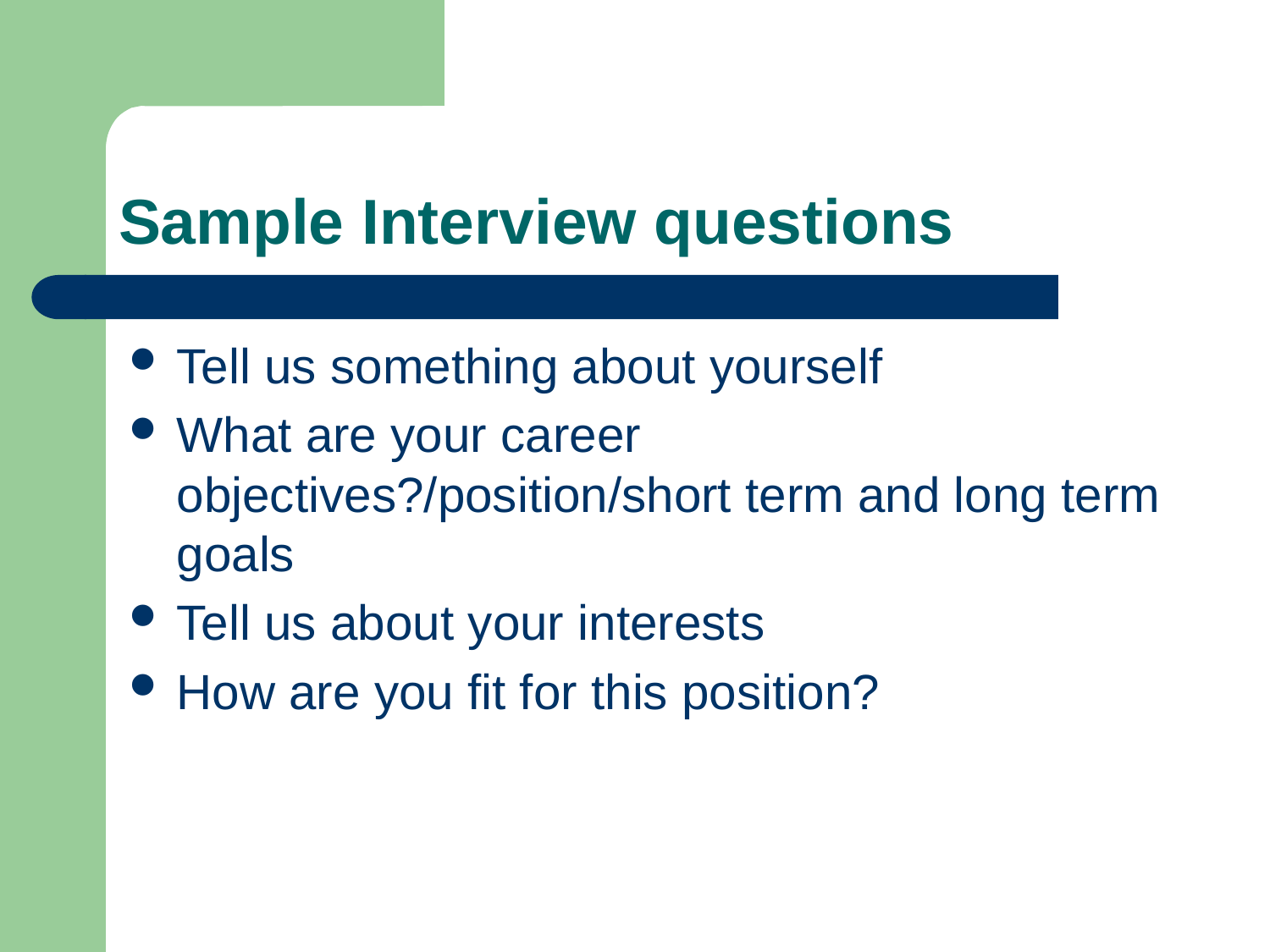

# Sample Interview questions
Tell us something about yourself
What are your career objectives?/position/short term and long term goals
Tell us about your interests
How are you fit for this position?